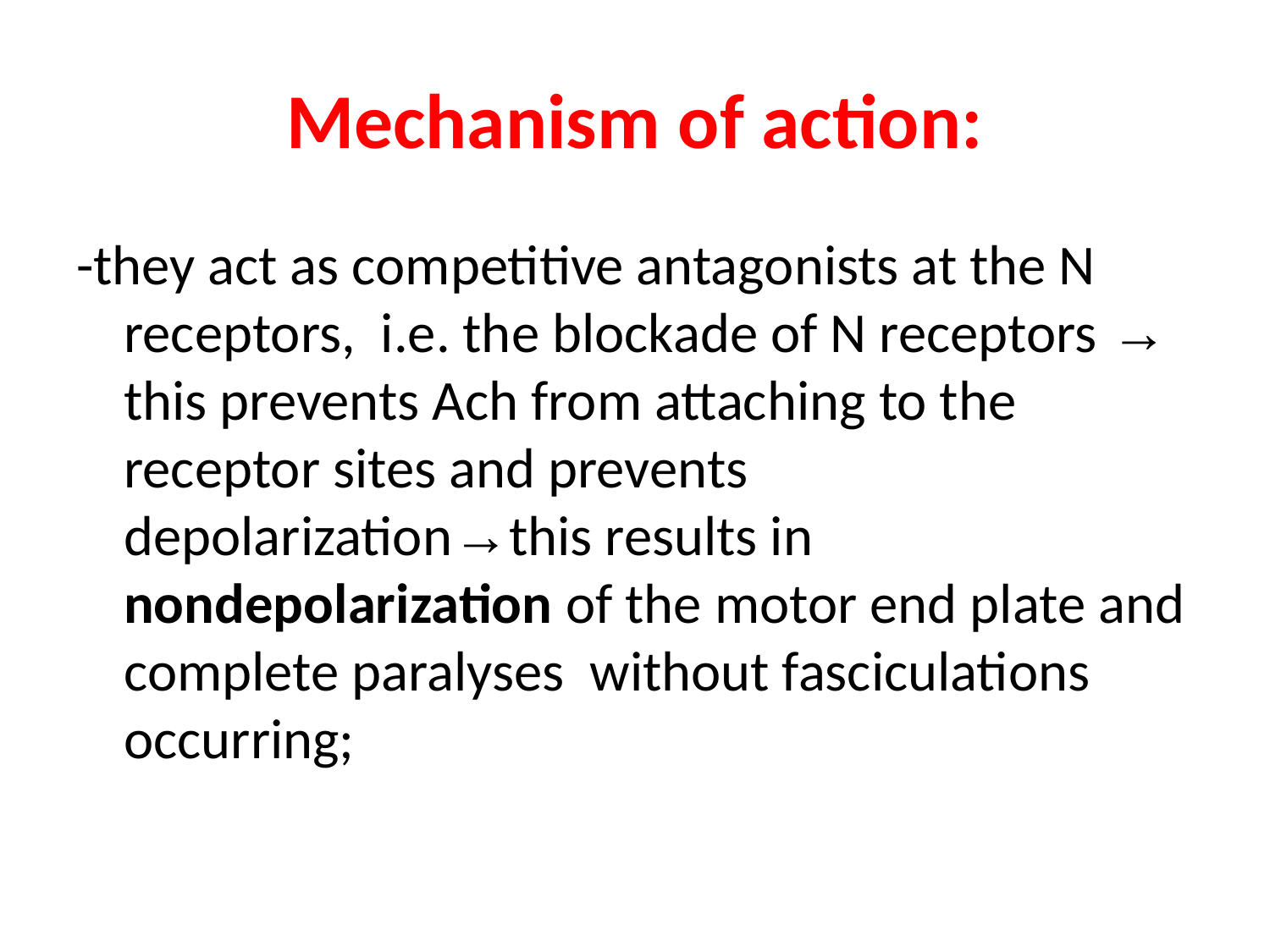

# Mechanism of action:
-they act as competitive antagonists at the N receptors,  i.e. the blockade of N receptors → this prevents Ach from attaching to the receptor sites and prevents depolarization→this results in nondepolarization of the motor end plate and complete paralyses  without fasciculations occurring;